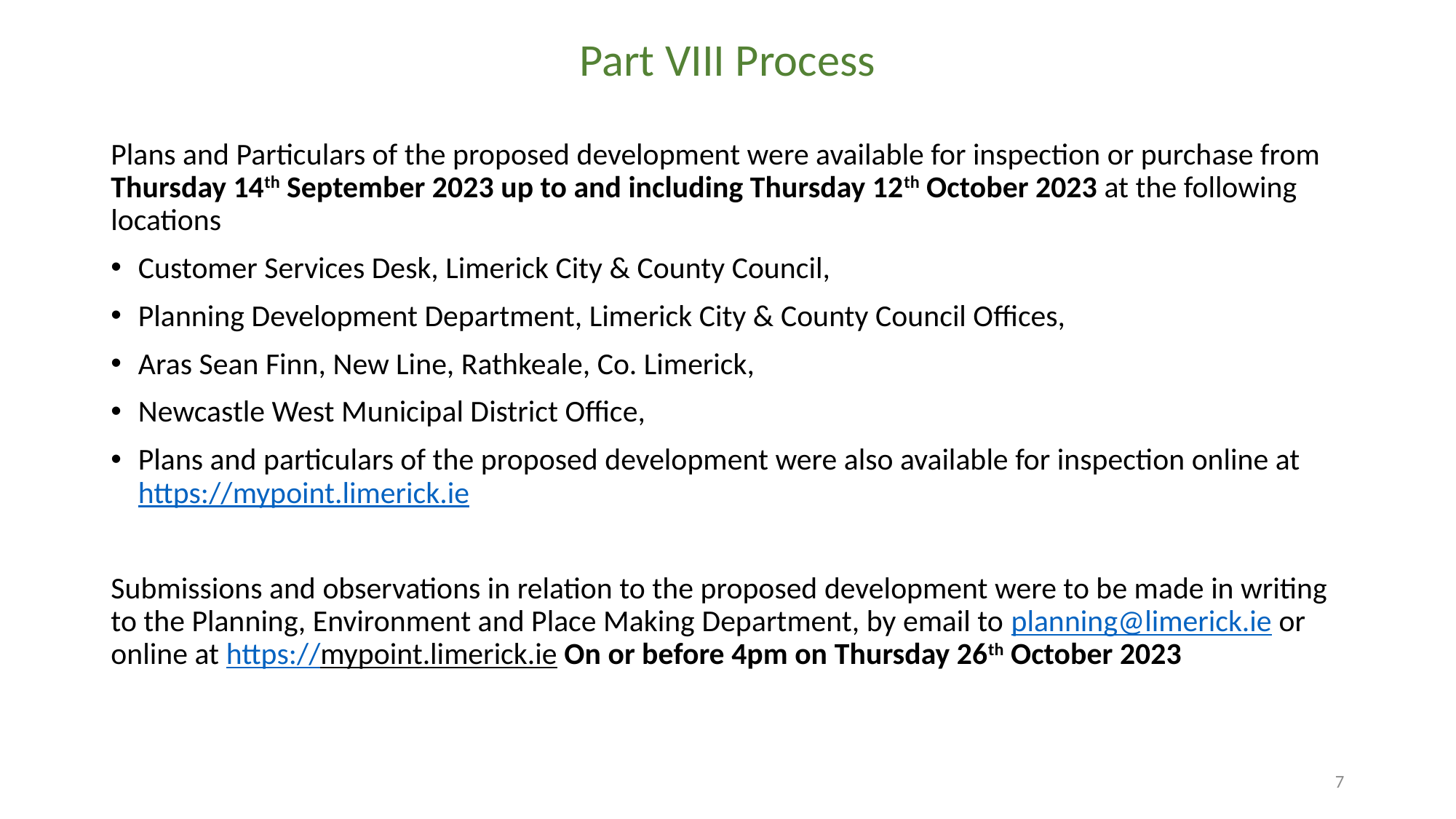

# Part VIII Process
Plans and Particulars of the proposed development were available for inspection or purchase from Thursday 14th September 2023 up to and including Thursday 12th October 2023 at the following locations
Customer Services Desk, Limerick City & County Council,
Planning Development Department, Limerick City & County Council Offices,
Aras Sean Finn, New Line, Rathkeale, Co. Limerick,
Newcastle West Municipal District Office,
Plans and particulars of the proposed development were also available for inspection online at https://mypoint.limerick.ie

Submissions and observations in relation to the proposed development were to be made in writing to the Planning, Environment and Place Making Department, by email to planning@limerick.ie or online at https://mypoint.limerick.ie On or before 4pm on Thursday 26th October 2023

7